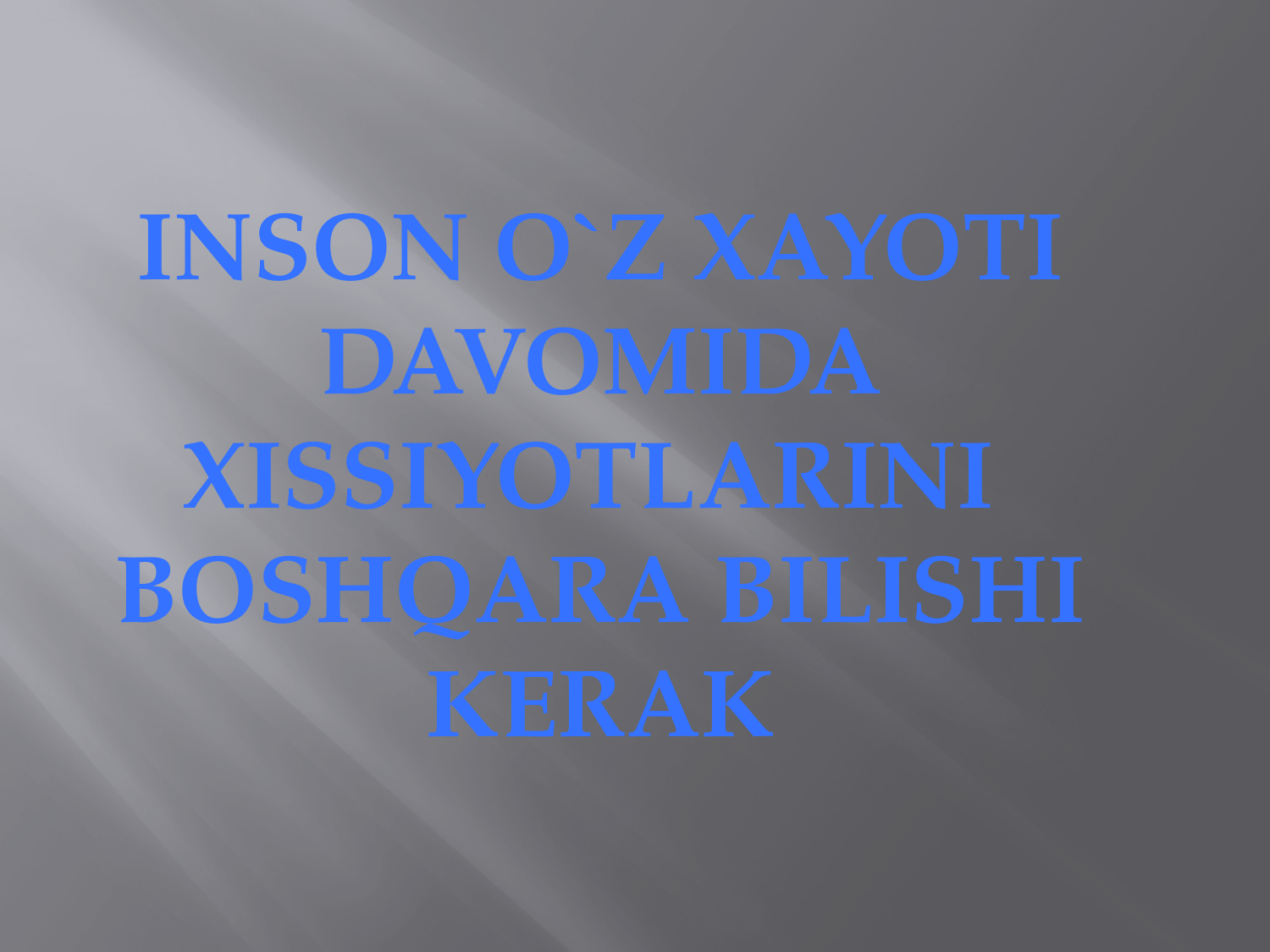

Inson o`z xayoti davomida xissiyotlarini  boshqara bilishi kerak